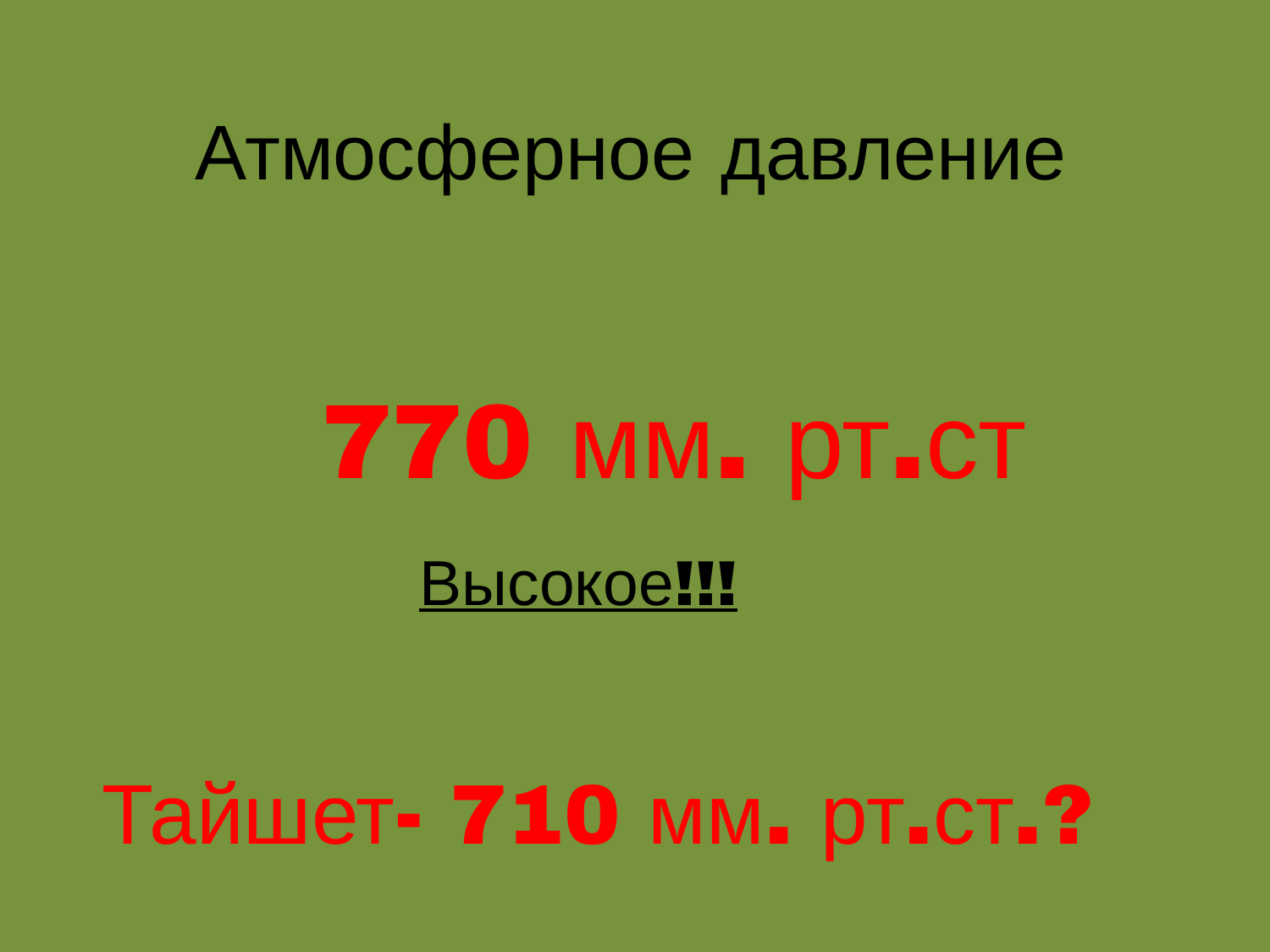

Атмосферное давление
770 мм. рт.ст
Высокое!!!
Тайшет- 710 мм. рт.ст.?